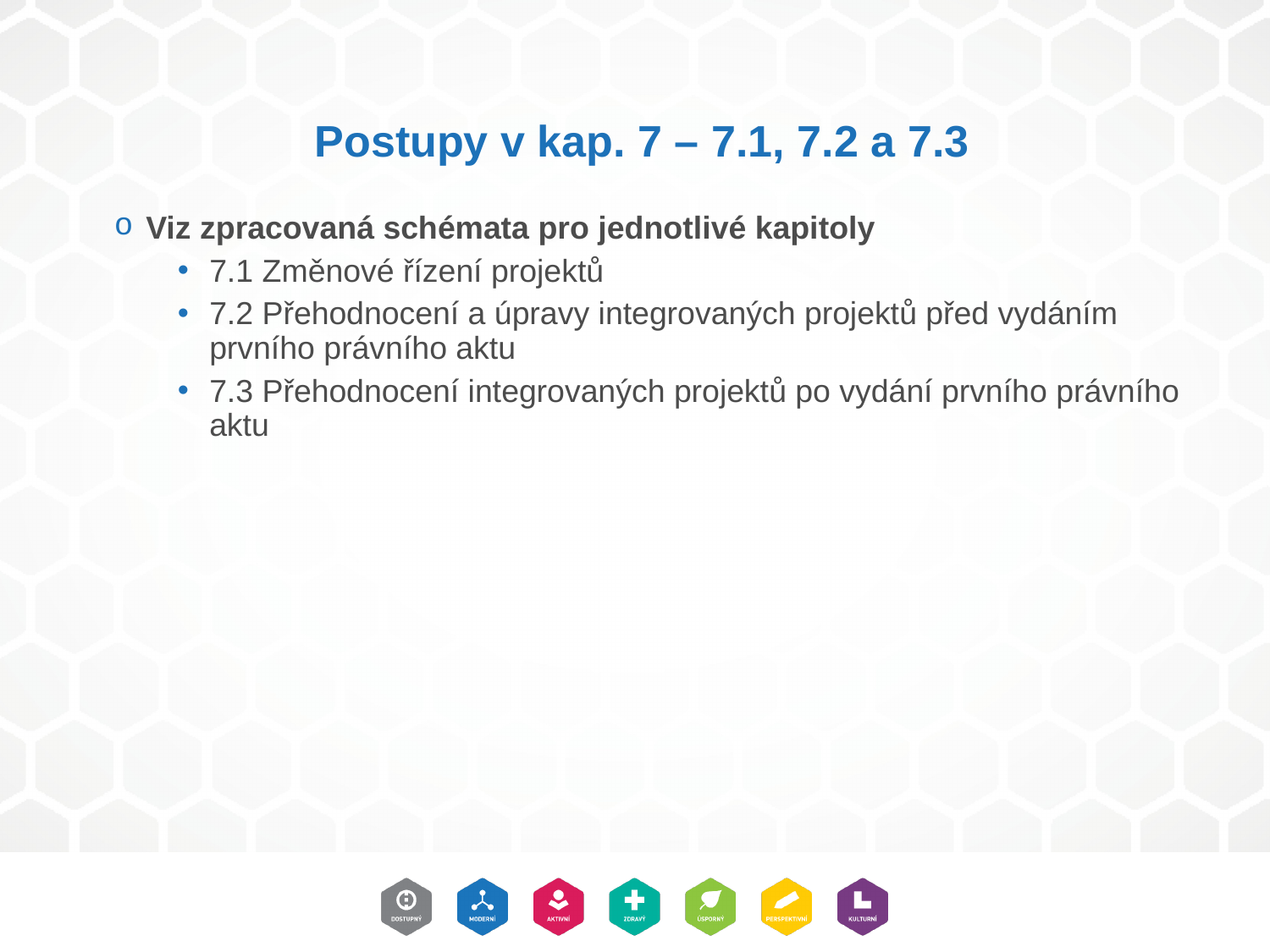

# Postupy v kap. 7 – 7.1, 7.2 a 7.3
Viz zpracovaná schémata pro jednotlivé kapitoly
7.1 Změnové řízení projektů
7.2 Přehodnocení a úpravy integrovaných projektů před vydáním prvního právního aktu
7.3 Přehodnocení integrovaných projektů po vydání prvního právního aktu